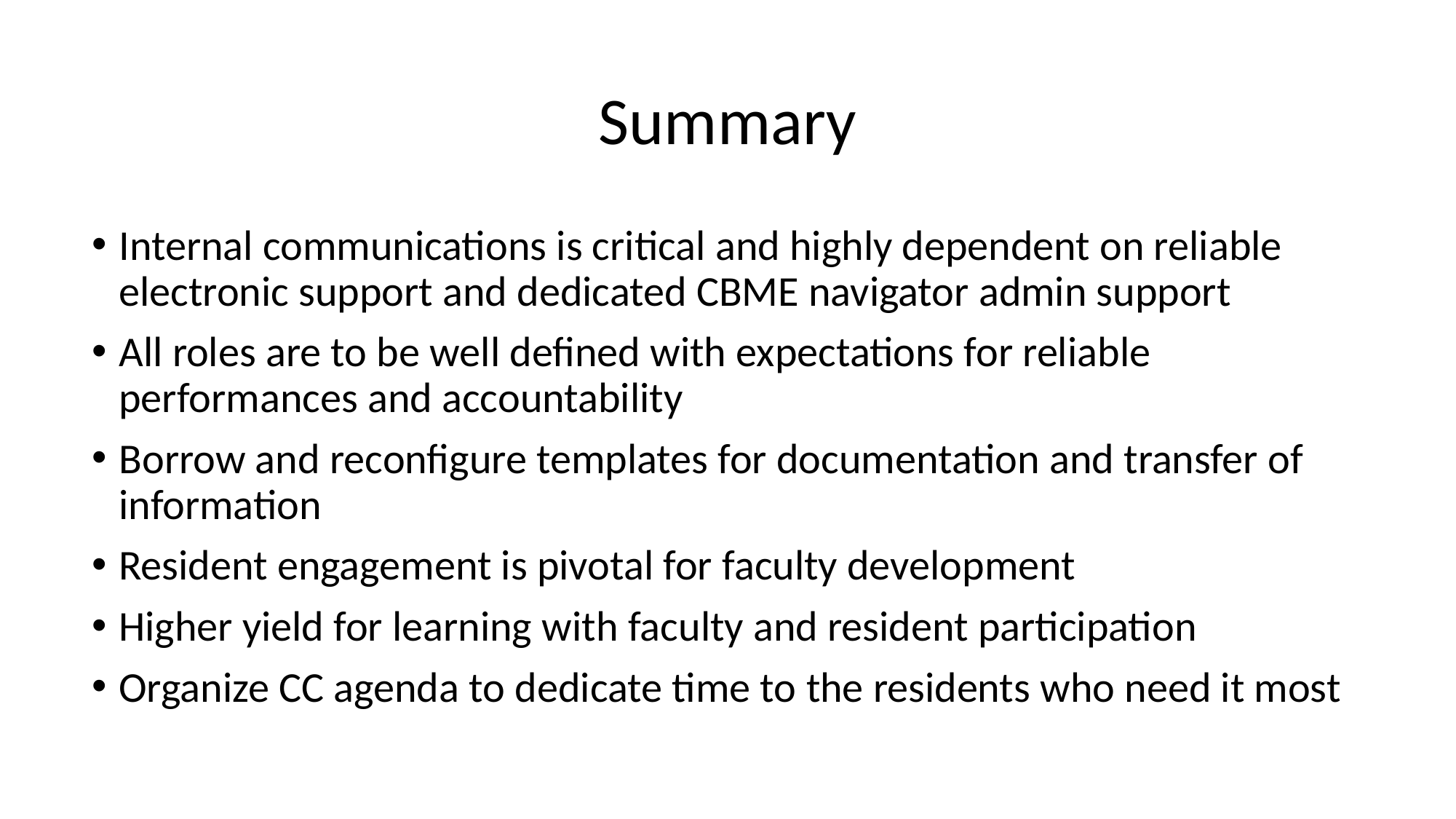

# Summary
Internal communications is critical and highly dependent on reliable electronic support and dedicated CBME navigator admin support
All roles are to be well defined with expectations for reliable performances and accountability
Borrow and reconfigure templates for documentation and transfer of information
Resident engagement is pivotal for faculty development
Higher yield for learning with faculty and resident participation
Organize CC agenda to dedicate time to the residents who need it most